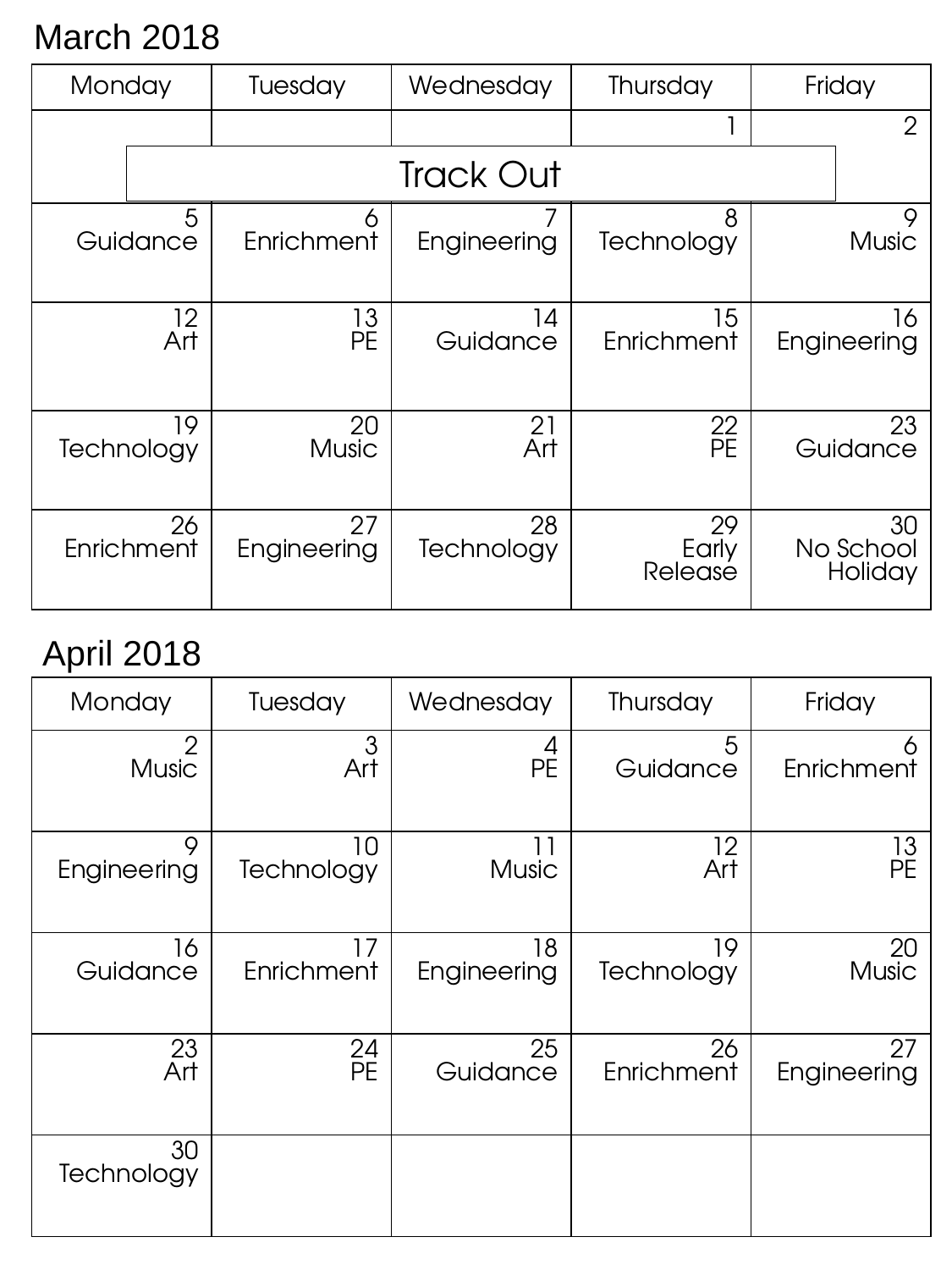

March 2018
| Monday | Tuesday | Wednesday | Thursday | Friday |
| --- | --- | --- | --- | --- |
|  |  |  | 1 | 2 |
| 5 Guidance | 6 Enrichment | 7 Engineering | 8 Technology | 9 Music |
| 12 Art | 13 PE | 14 Guidance | 15 Enrichment | 16 Engineering |
| 19 Technology | 20 Music | 21 Art | 22 PE | 23 Guidance |
| 26 Enrichment | 27 Engineering | 28 Technology | 29 Early Release | 30 No School Holiday |
Track Out
April 2018
| Monday | Tuesday | Wednesday | Thursday | Friday |
| --- | --- | --- | --- | --- |
| 2 Music | 3 Art | 4 PE | 5 Guidance | 6 Enrichment |
| 9 Engineering | 10 Technology | 11 Music | 12 Art | 13 PE |
| 16 Guidance | 17 Enrichment | 18 Engineering | 19 Technology | 20 Music |
| 23 Art | 24 PE | 25 Guidance | 26 Enrichment | 27 Engineering |
| 30 Technology |  |  |  |  |